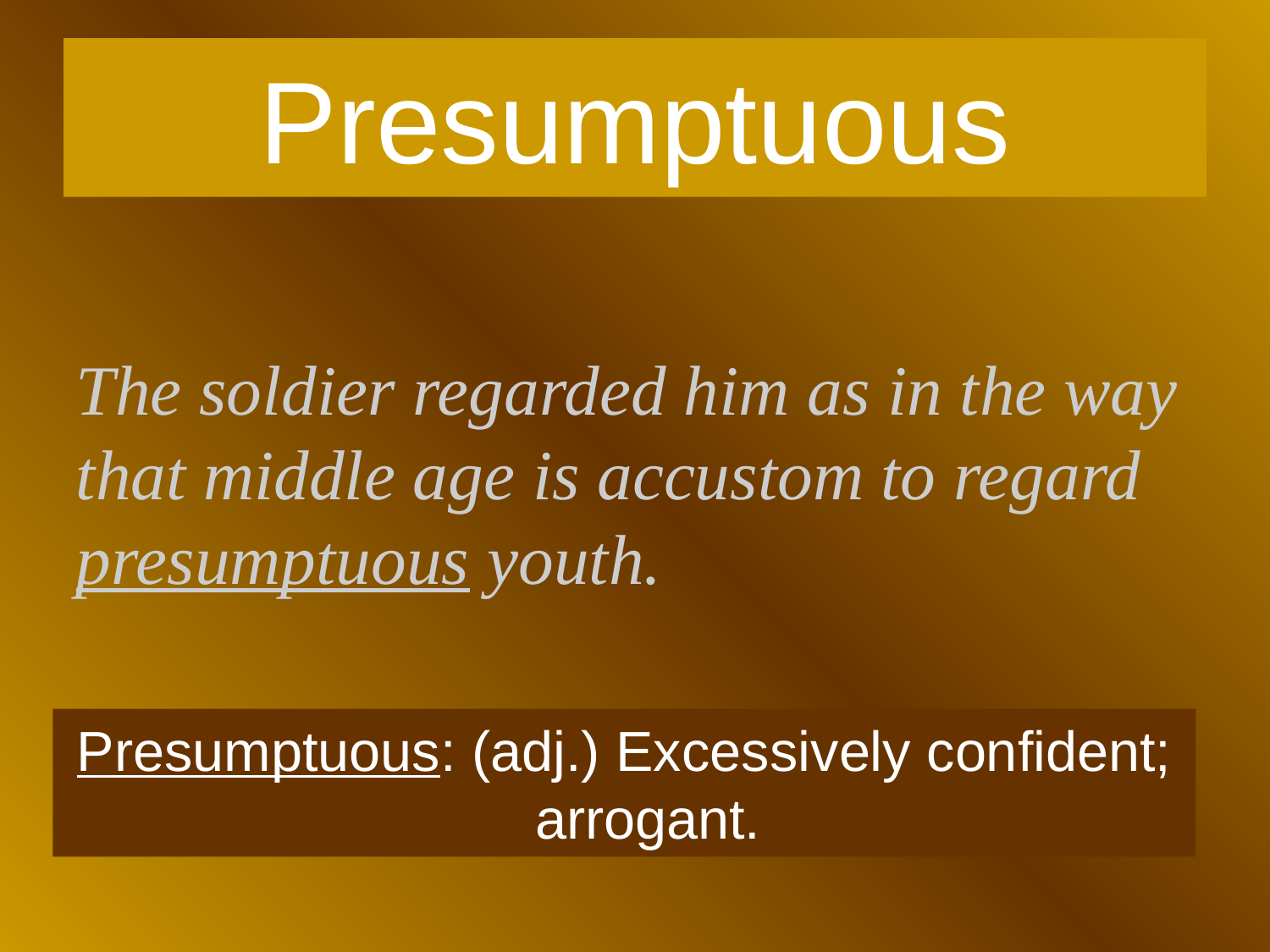

# Presumptuous
The soldier regarded him as in the way that middle age is accustom to regard presumptuous youth.
Presumptuous: (adj.) Excessively confident; arrogant.